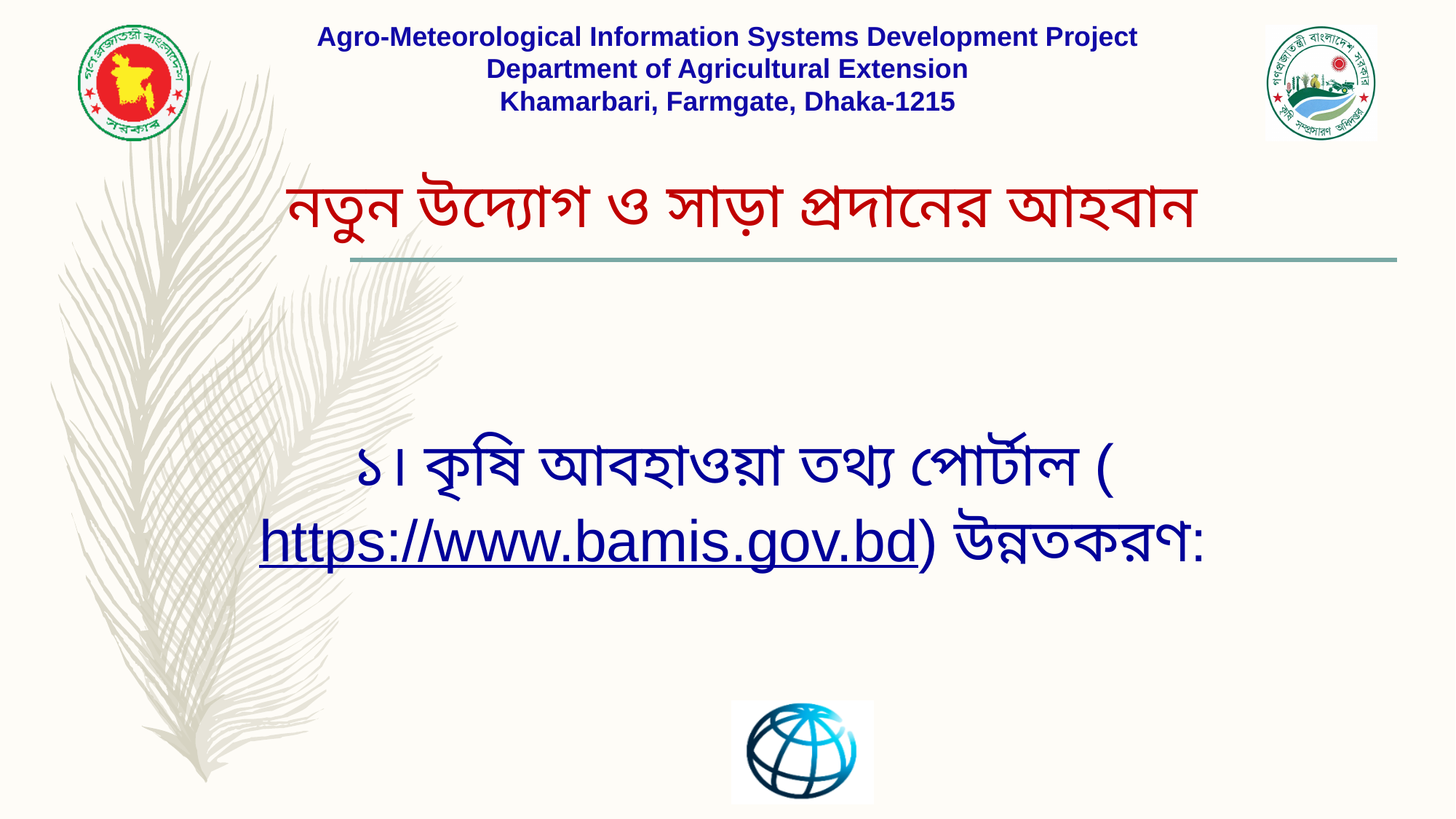

# নতুন উদ্যোগ ও সাড়া প্রদানের আহবান

১। কৃষি আবহাওয়া তথ্য পোর্টাল (https://www.bamis.gov.bd) উন্নতকরণ: